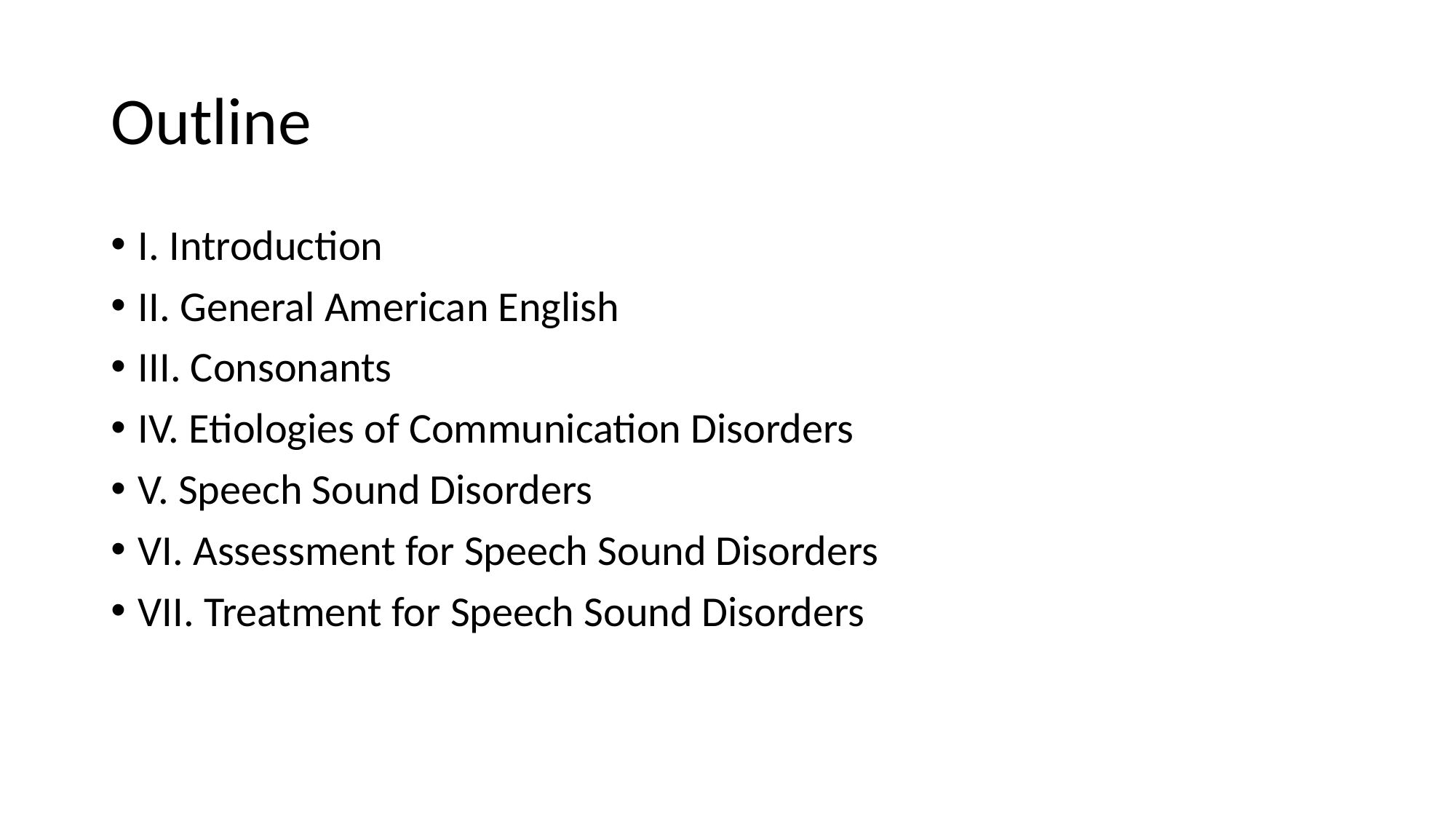

# Outline
I. Introduction
II. General American English
III. Consonants
IV. Etiologies of Communication Disorders
V. Speech Sound Disorders
VI. Assessment for Speech Sound Disorders
VII. Treatment for Speech Sound Disorders